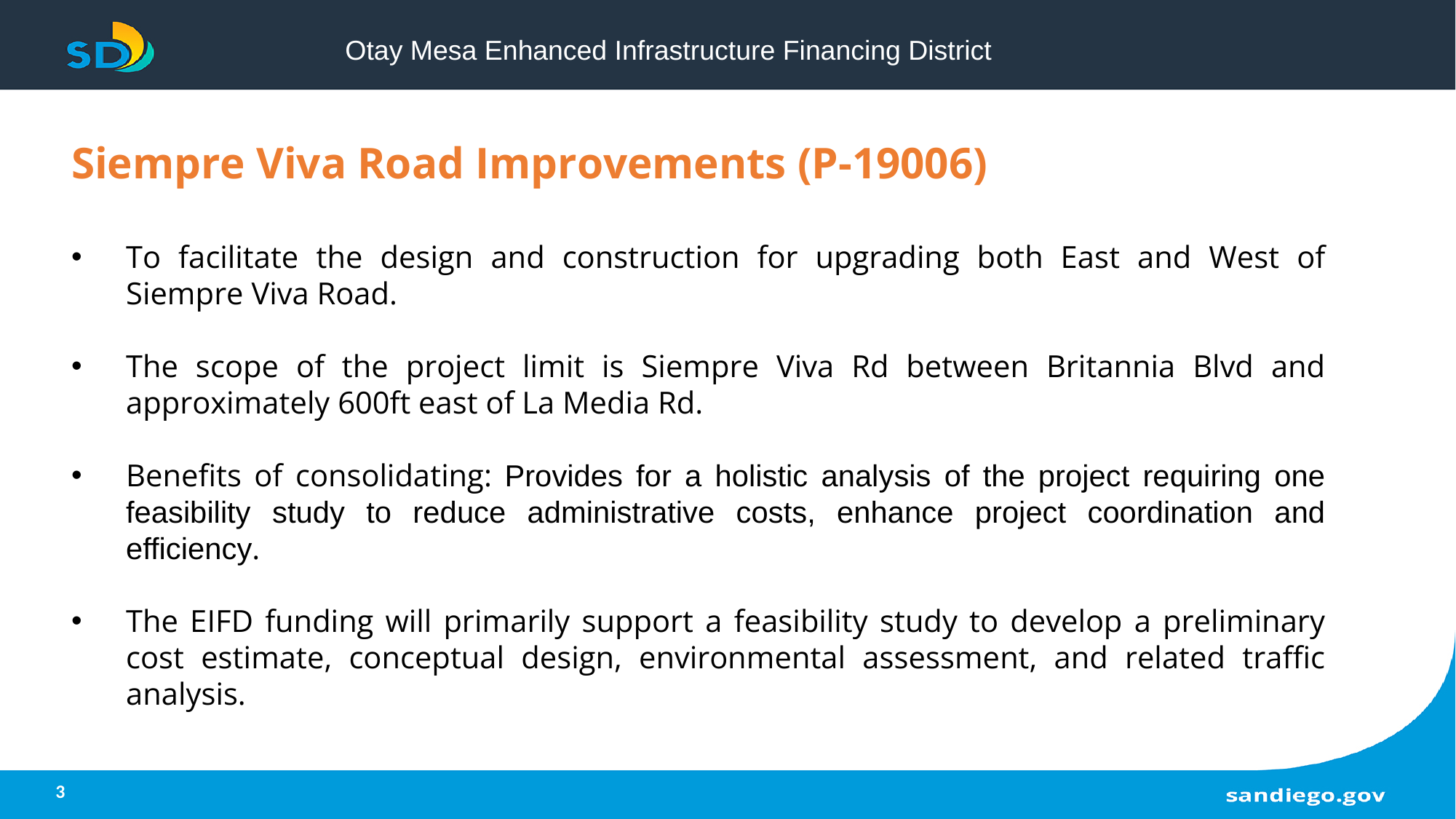

# Otay Mesa Enhanced Infrastructure Financing District
Siempre Viva Road Improvements (P-19006)

To facilitate the design and construction for upgrading both East and West of Siempre Viva Road.

The scope of the project limit is Siempre Viva Rd between Britannia Blvd and approximately 600ft east of La Media Rd.

Benefits of consolidating: Provides for a holistic analysis of the project requiring one feasibility study to reduce administrative costs, enhance project coordination and efficiency.

The EIFD funding will primarily support a feasibility study to develop a preliminary cost estimate, conceptual design, environmental assessment, and related traffic analysis.
3